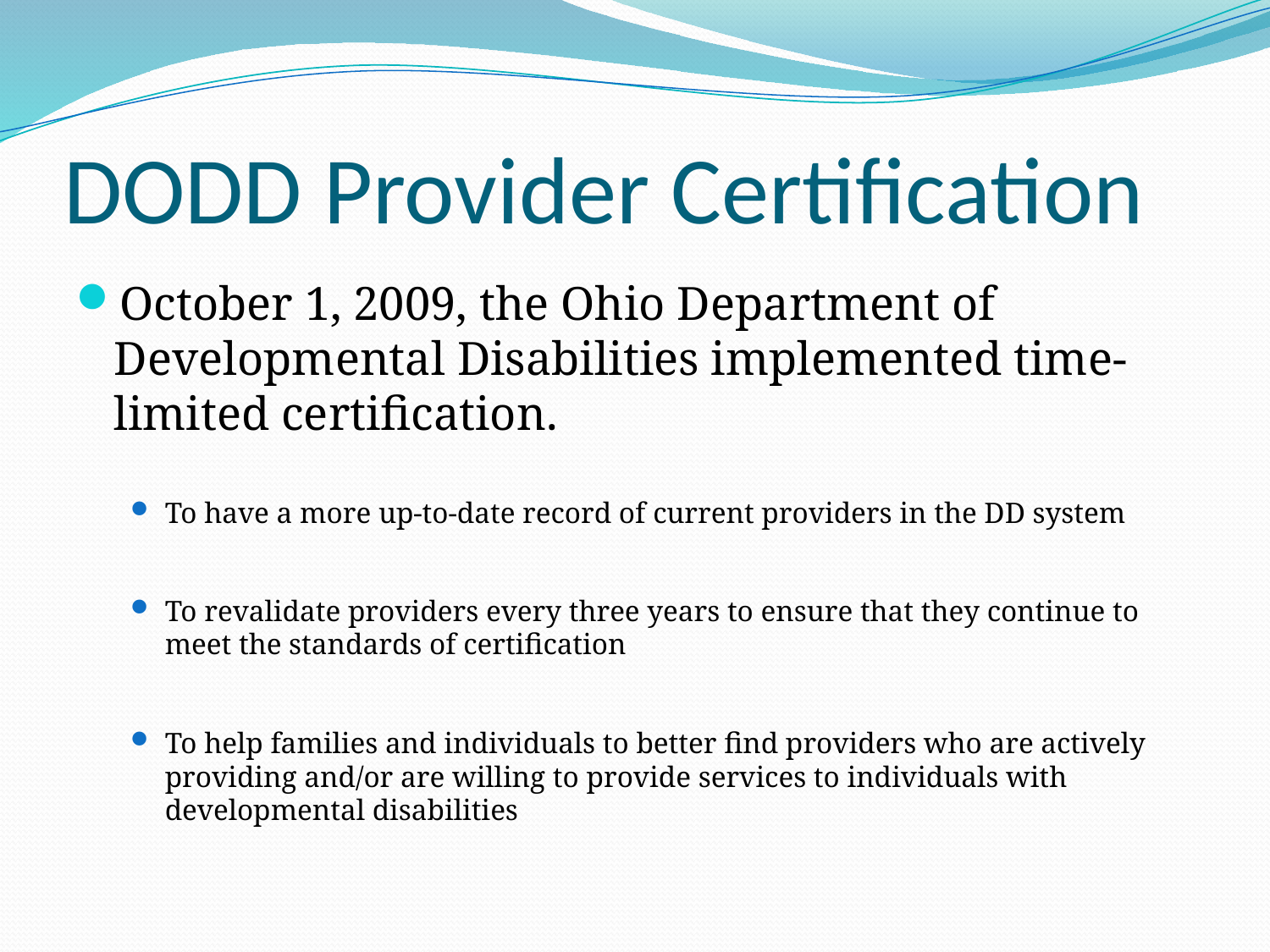

# DODD Provider Certification
October 1, 2009, the Ohio Department of Developmental Disabilities implemented time-limited certification.

To have a more up-to-date record of current providers in the DD system

To revalidate providers every three years to ensure that they continue to meet the standards of certification

To help families and individuals to better find providers who are actively providing and/or are willing to provide services to individuals with developmental disabilities